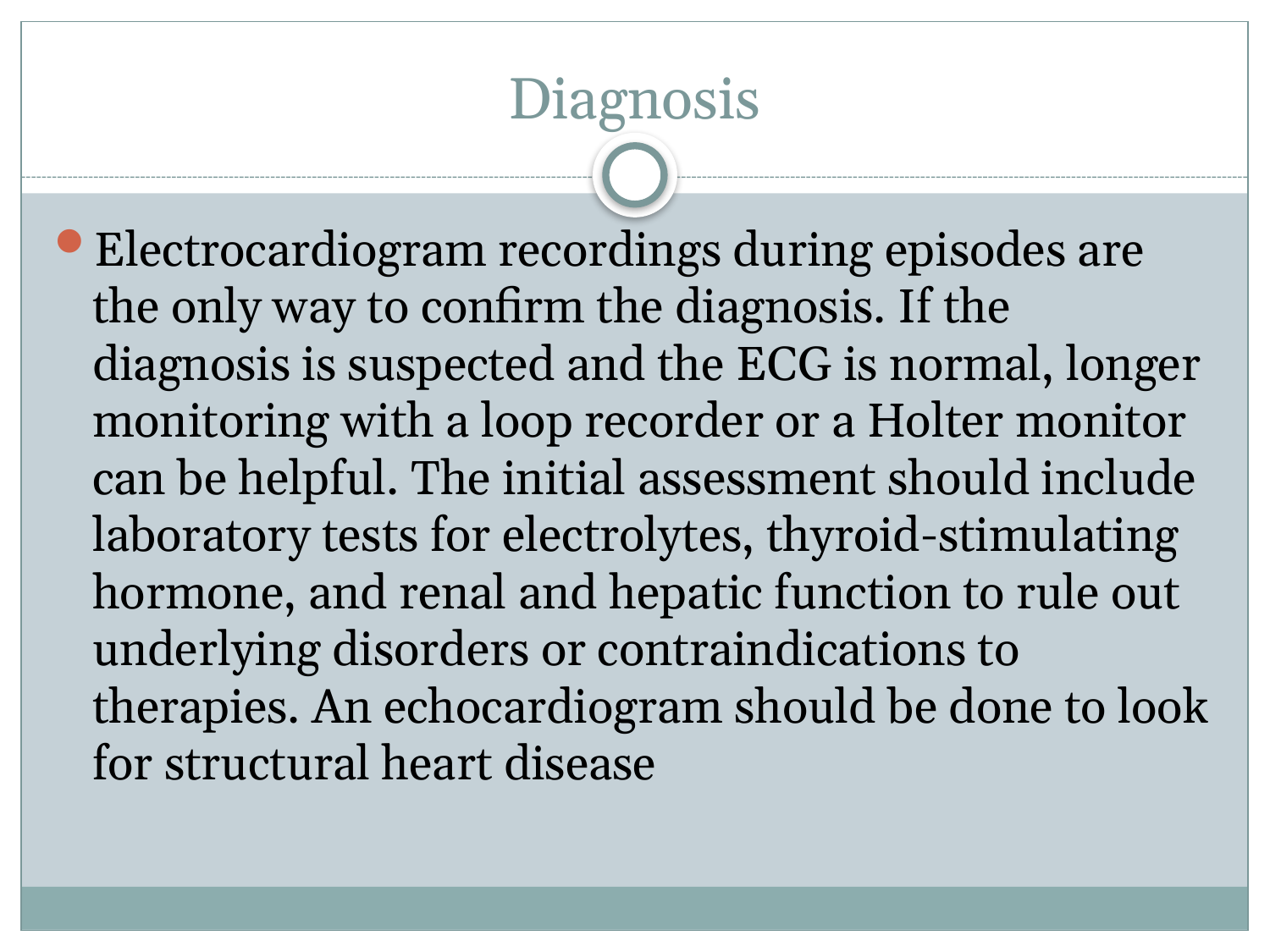

# Diagnosis
Electrocardiogram recordings during episodes are the only way to confirm the diagnosis. If the diagnosis is suspected and the ECG is normal, longer monitoring with a loop recorder or a Holter monitor can be helpful. The initial assessment should include laboratory tests for electrolytes, thyroid-stimulating hormone, and renal and hepatic function to rule out underlying disorders or contraindications to therapies. An echocardiogram should be done to look for structural heart disease